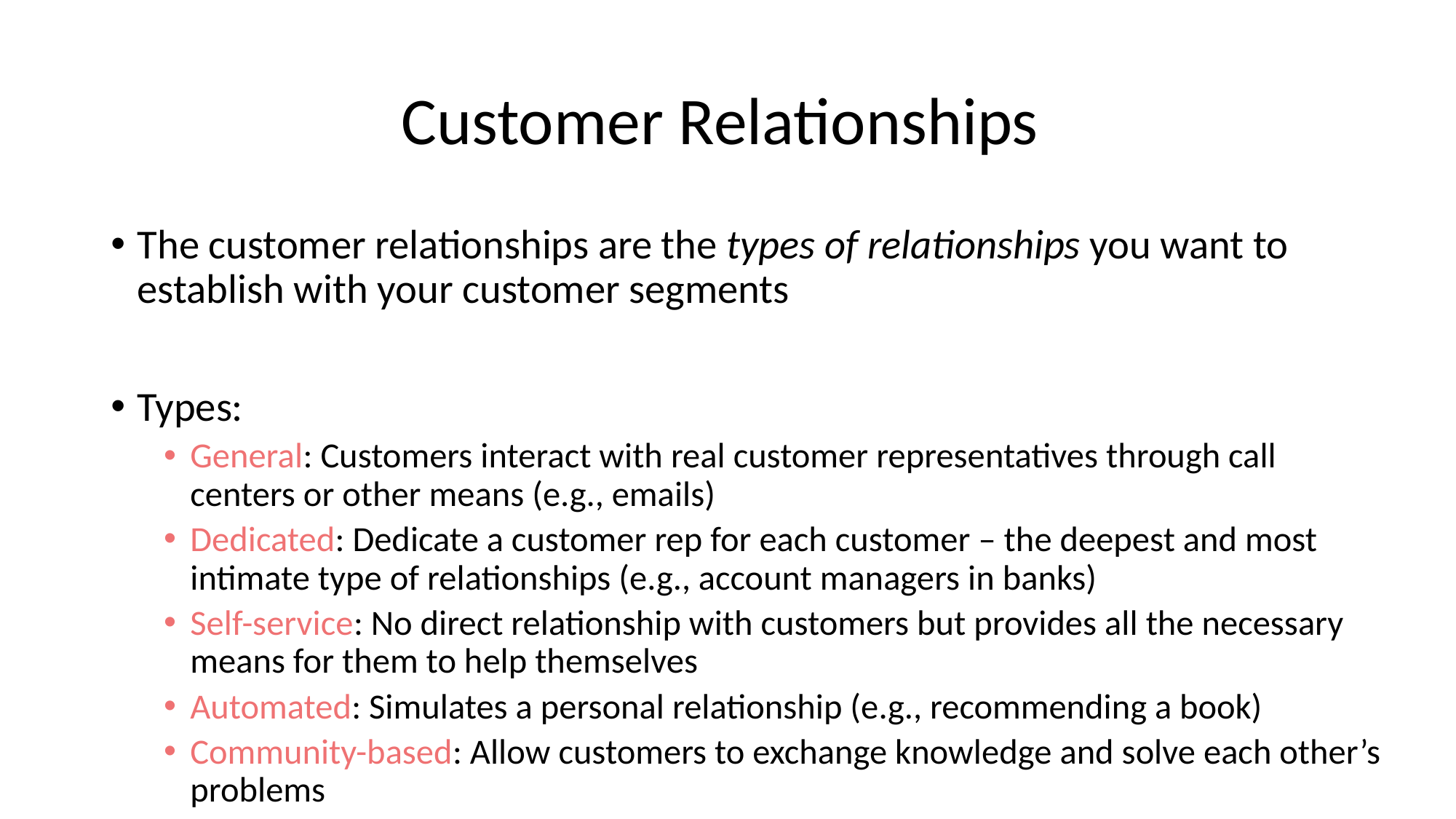

# Customer Relationships
The customer relationships are the types of relationships you want to establish with your customer segments

Types:
General: Customers interact with real customer representatives through call centers or other means (e.g., emails)
Dedicated: Dedicate a customer rep for each customer – the deepest and most intimate type of relationships (e.g., account managers in banks)
Self-service: No direct relationship with customers but provides all the necessary means for them to help themselves
Automated: Simulates a personal relationship (e.g., recommending a book)
Community-based: Allow customers to exchange knowledge and solve each other’s problems